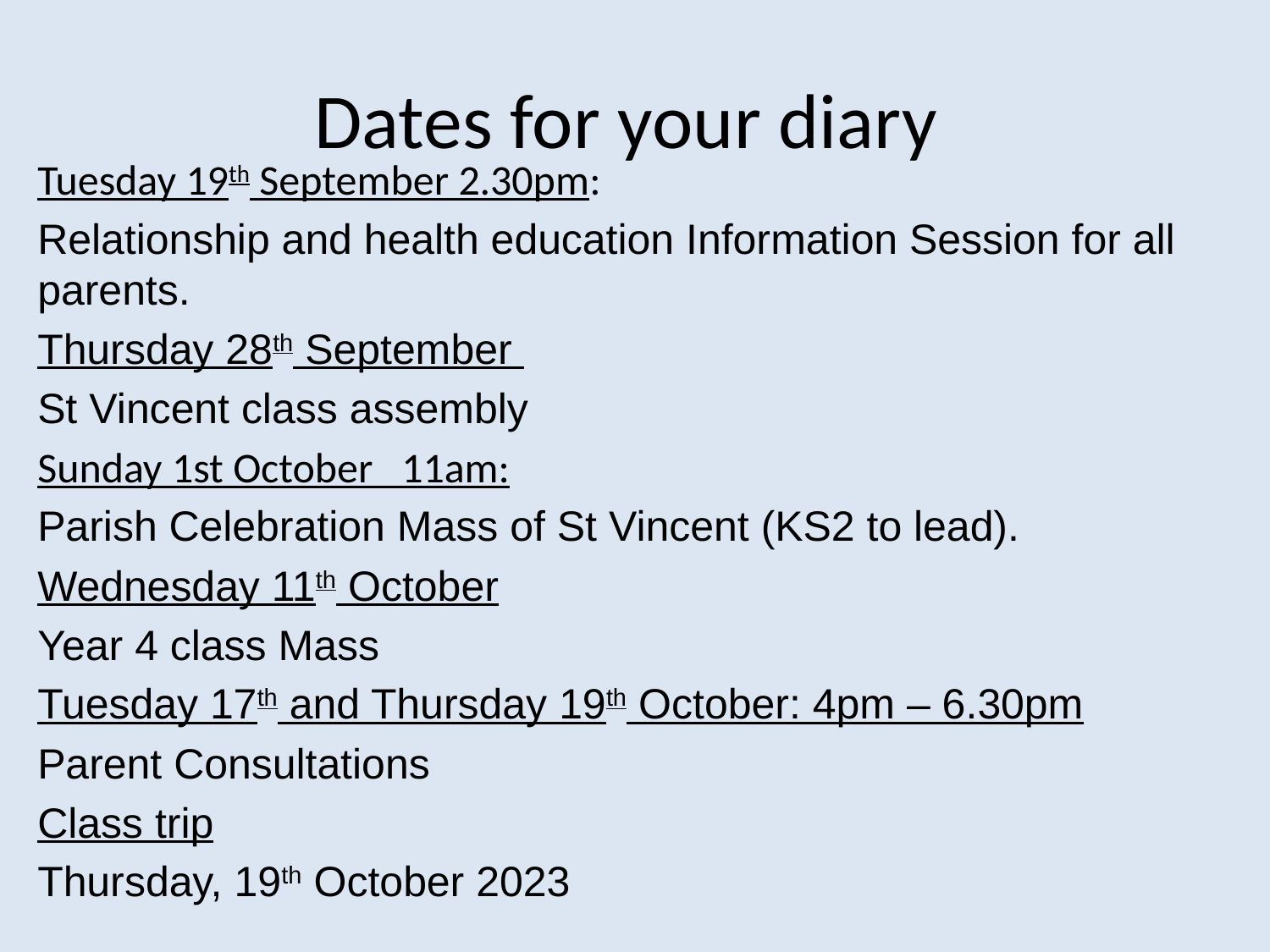

# Dates for your diary
Tuesday 19th September 2.30pm:
Relationship and health education Information Session for all parents.
Thursday 28th September
St Vincent class assembly
Sunday 1st October   11am:
Parish Celebration Mass of St Vincent (KS2 to lead).
Wednesday 11th October
Year 4 class Mass
Tuesday 17th and Thursday 19th October: 4pm – 6.30pm
Parent Consultations
Class trip
Thursday, 19th October 2023